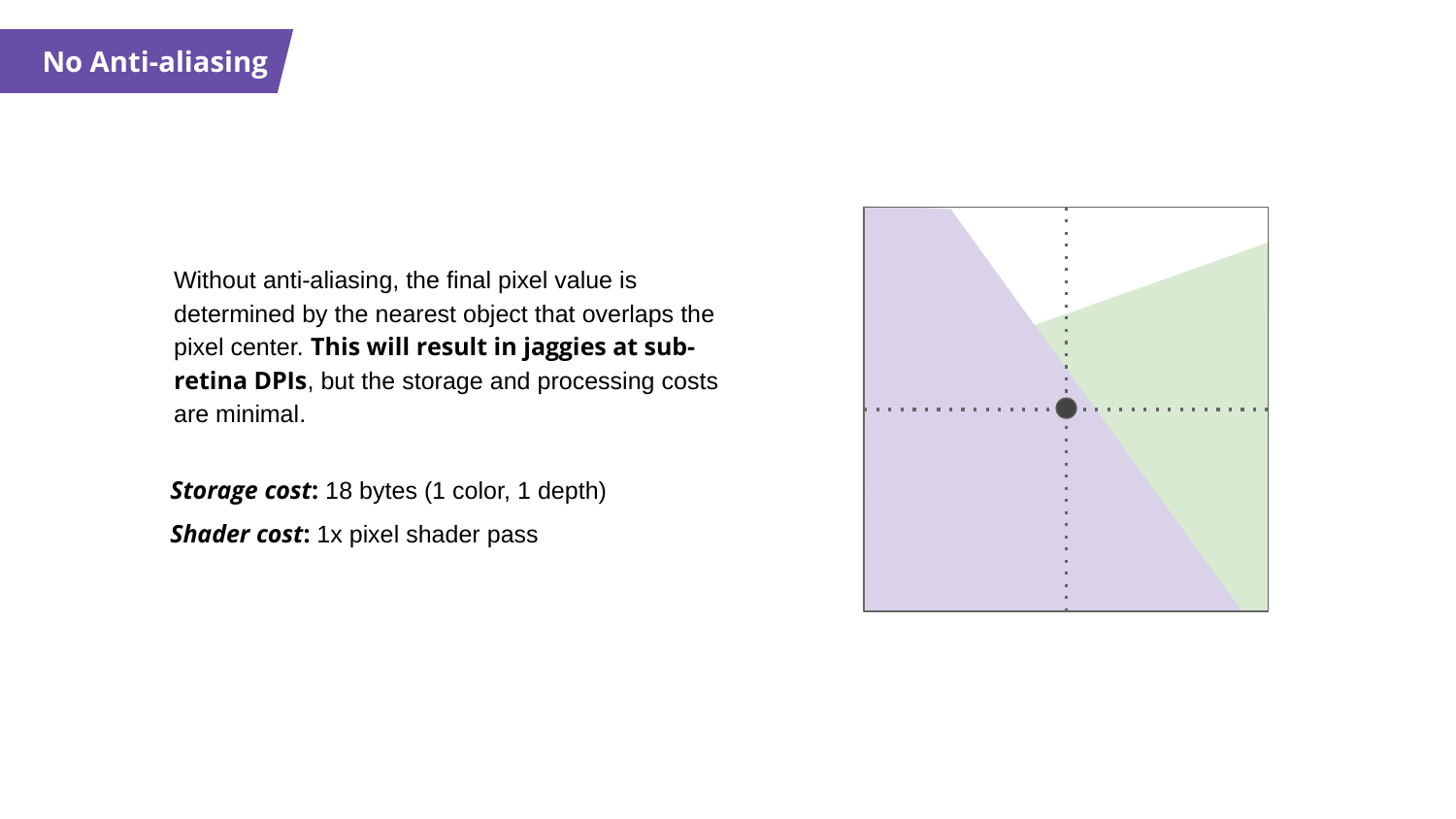

THE PROBLEM
No Anti-aliasing

Without anti-aliasing, the final pixel value is determined by the nearest object that overlaps the pixel center. This will result in jaggies at sub-retina DPIs, but the storage and processing costs are minimal.

Storage cost: 18 bytes (1 color, 1 depth)
Shader cost: 1x pixel shader pass